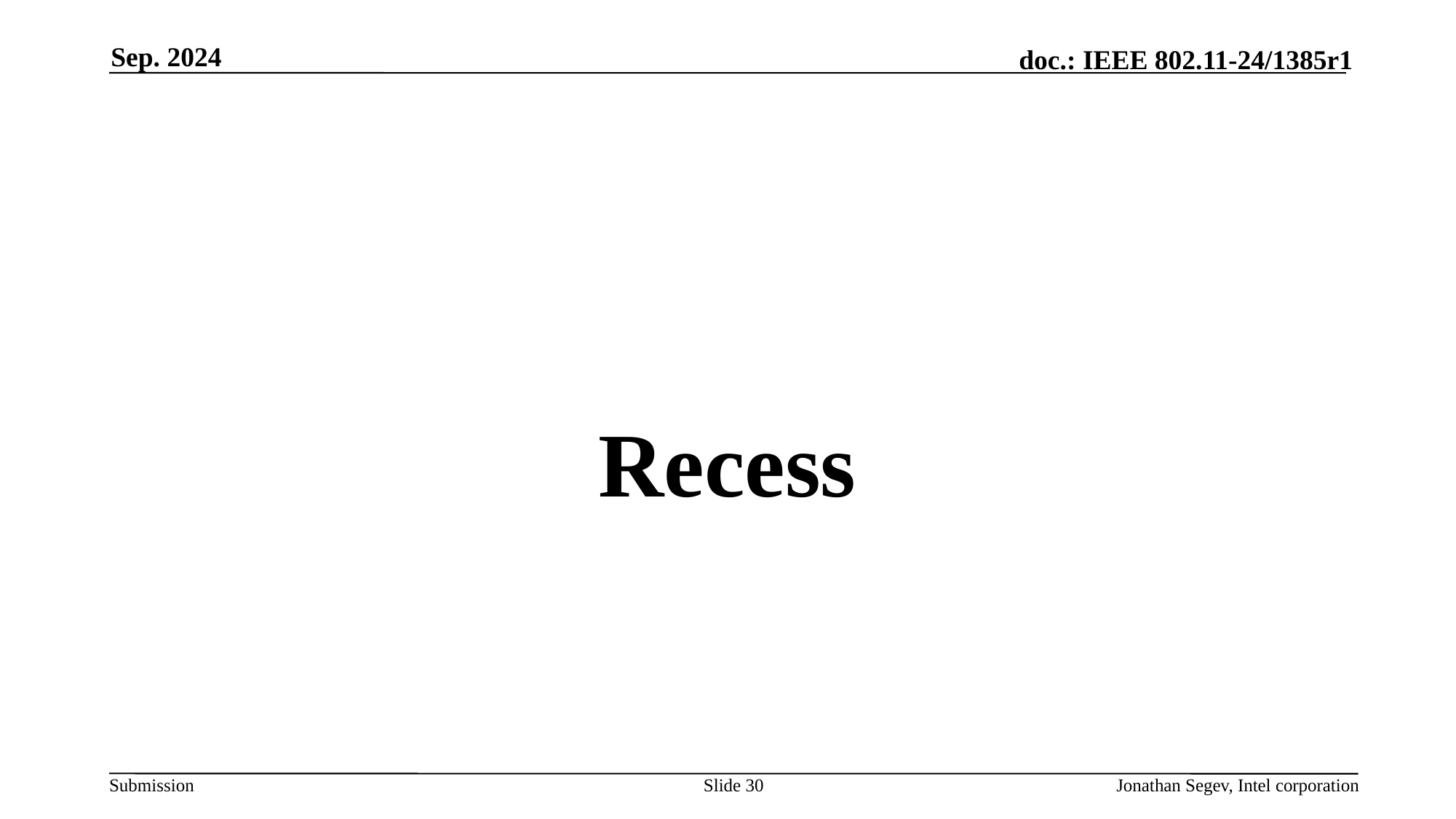

Sep. 2024
#

Recess
Slide 30
Jonathan Segev, Intel corporation